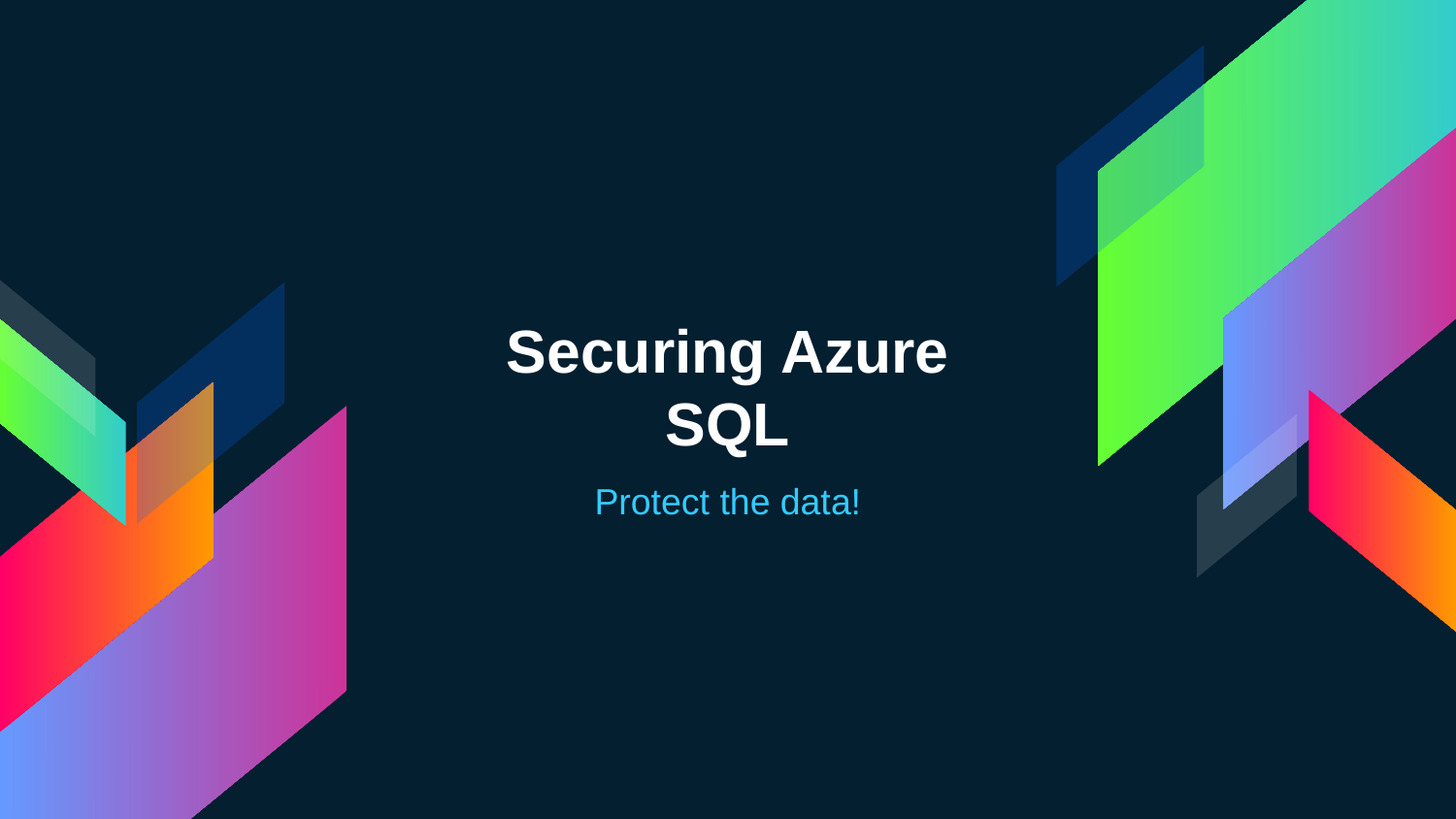

# Securing Azure SQL
Protect the data!